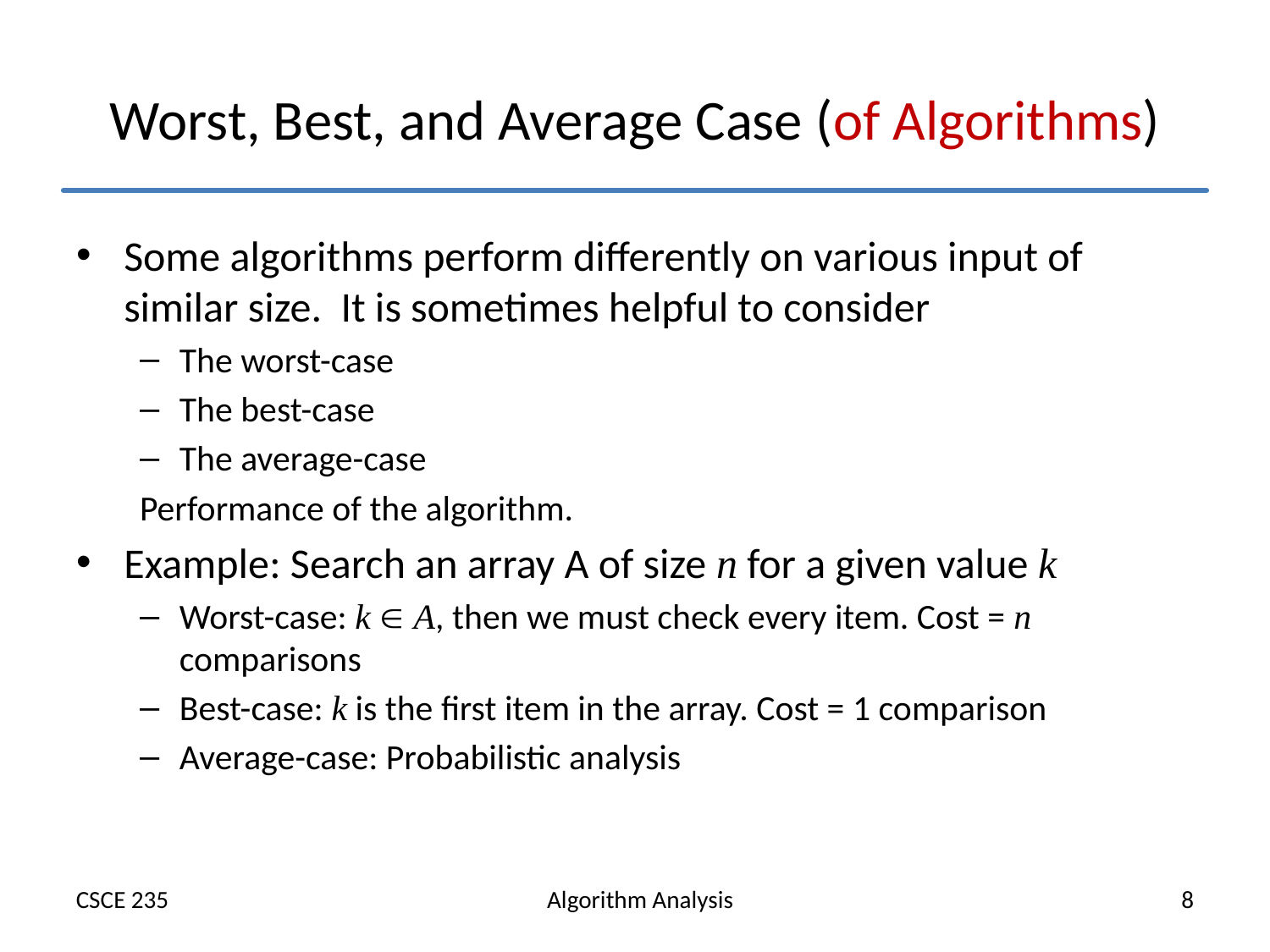

# Worst, Best, and Average Case (of Algorithms)
Some algorithms perform differently on various input of similar size.  It is sometimes helpful to consider
The worst-case
The best-case
The average-case
Performance of the algorithm.
Example: Search an array A of size n for a given value k
Worst-case: k ∈ A, then we must check every item. Cost = n comparisons
Best-case: k is the first item in the array. Cost = 1 comparison
Average-case: Probabilistic analysis